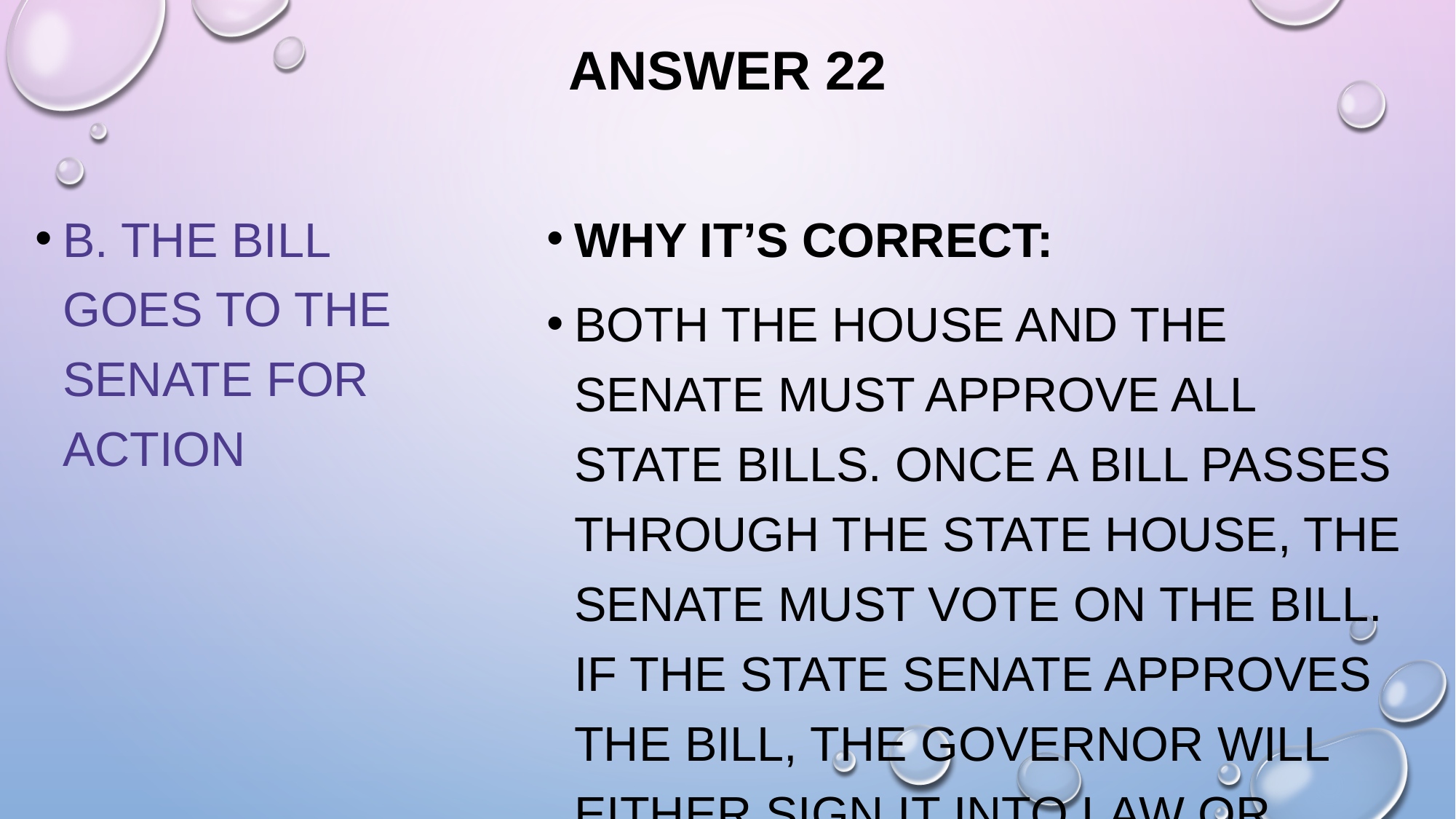

# Answer 22
B. the bill goes to the senate for action
Why it’s correct:
Both the House and the Senate must approve all state bills. Once a bill passes through the state House, the Senate must vote on the bill. If the state Senate approves the bill, the governor will either sign it into law or veto it.